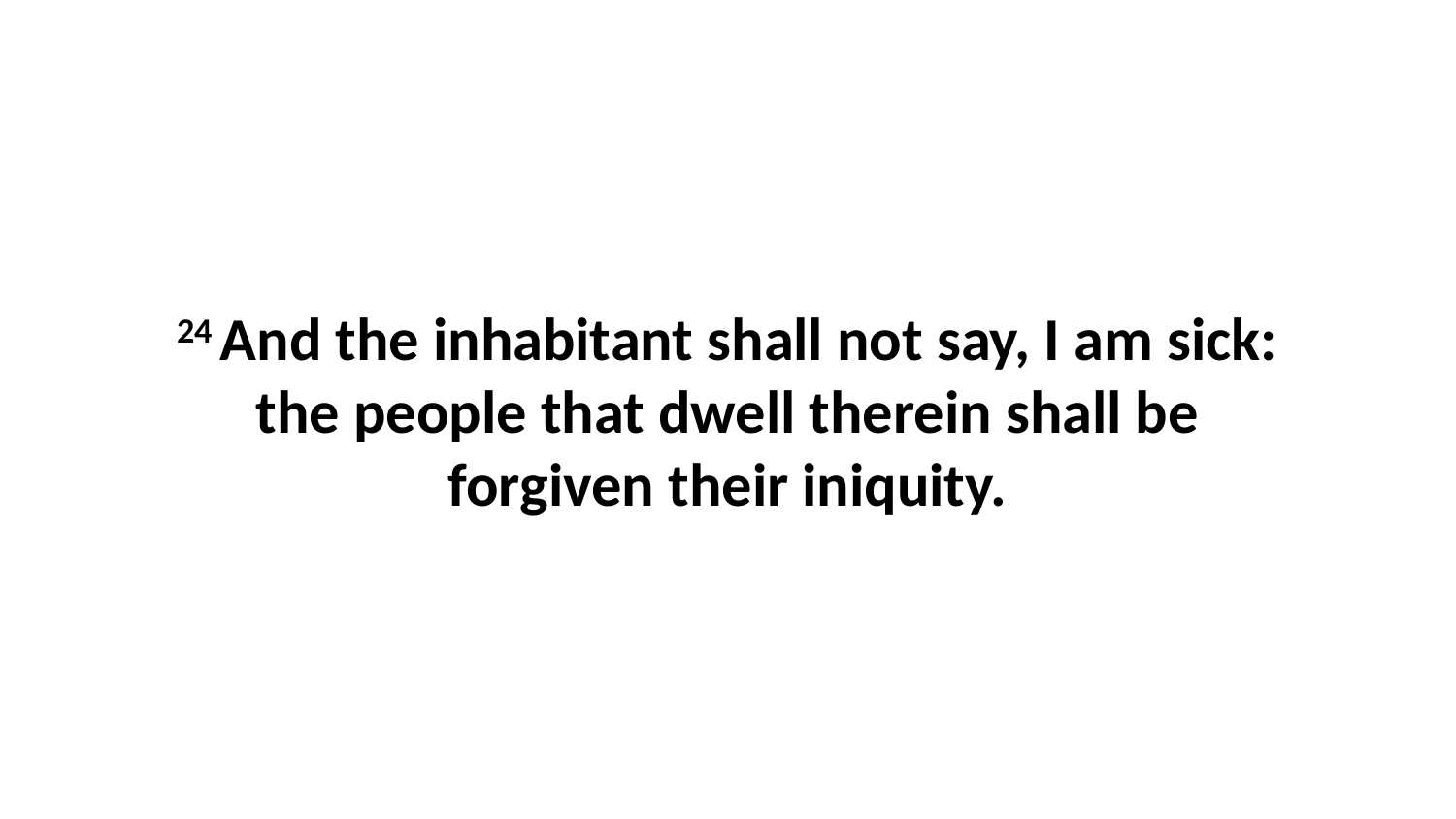

24 And the inhabitant shall not say, I am sick: the people that dwell therein shall be forgiven their iniquity.